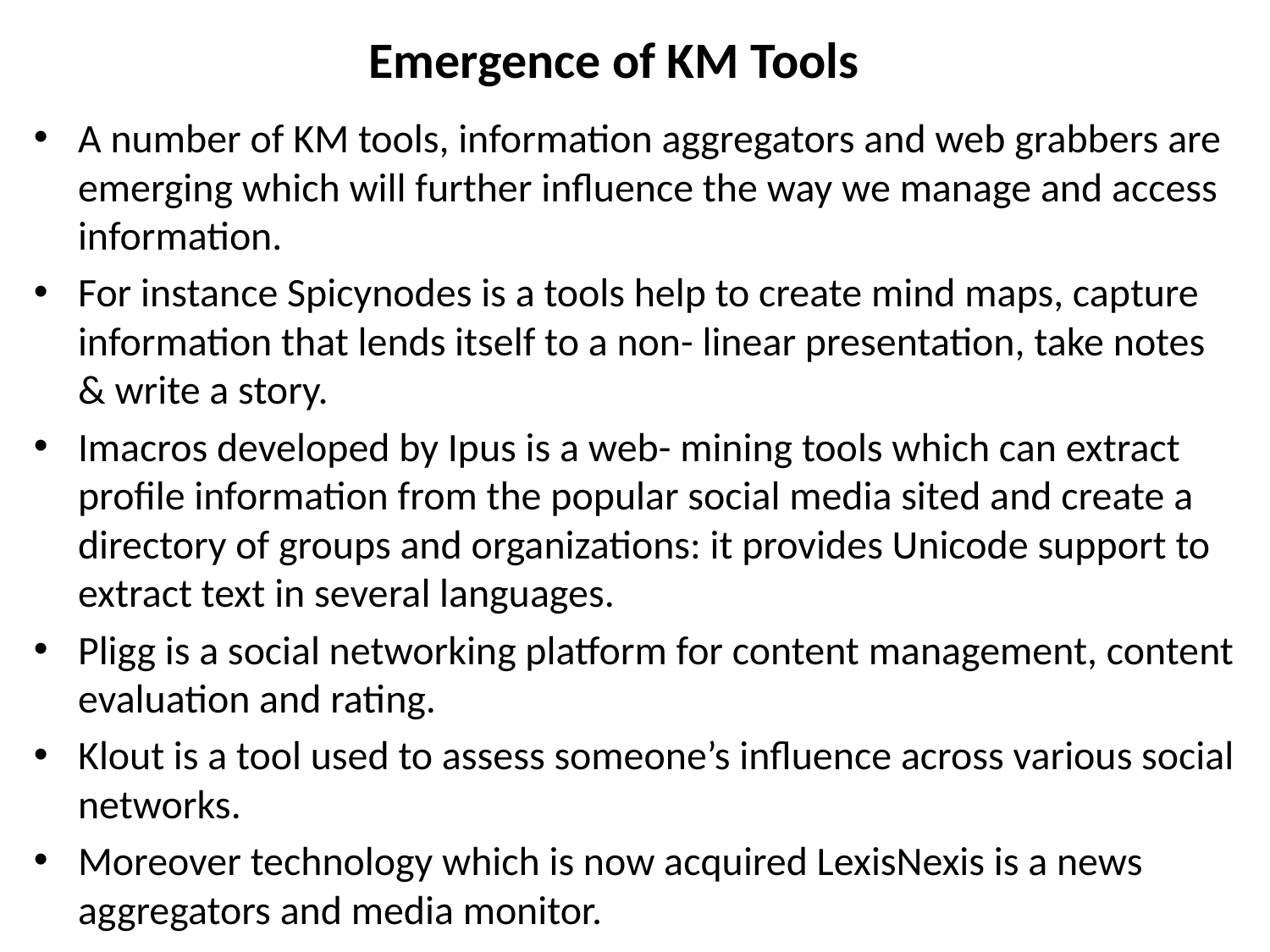

# Emergence of KM Tools
A number of KM tools, information aggregators and web grabbers are emerging which will further influence the way we manage and access information.
For instance Spicynodes is a tools help to create mind maps, capture information that lends itself to a non- linear presentation, take notes & write a story.
Imacros developed by Ipus is a web- mining tools which can extract profile information from the popular social media sited and create a directory of groups and organizations: it provides Unicode support to extract text in several languages.
Pligg is a social networking platform for content management, content evaluation and rating.
Klout is a tool used to assess someone’s influence across various social networks.
Moreover technology which is now acquired LexisNexis is a news aggregators and media monitor.